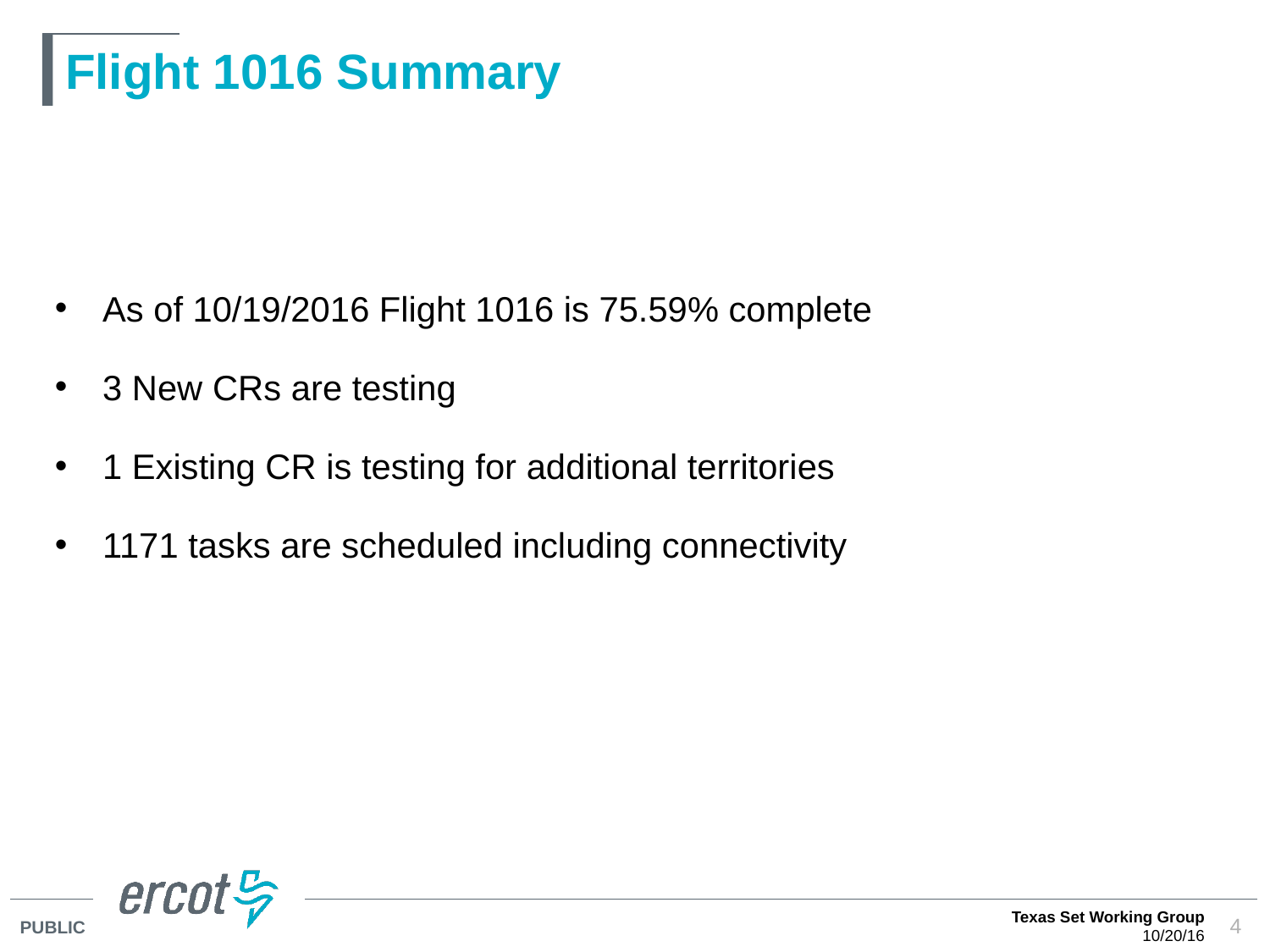

# Flight 1016 Summary

As of 10/19/2016 Flight 1016 is 75.59% complete
3 New CRs are testing
1 Existing CR is testing for additional territories
1171 tasks are scheduled including connectivity
Texas Set Working Group
10/20/16
4